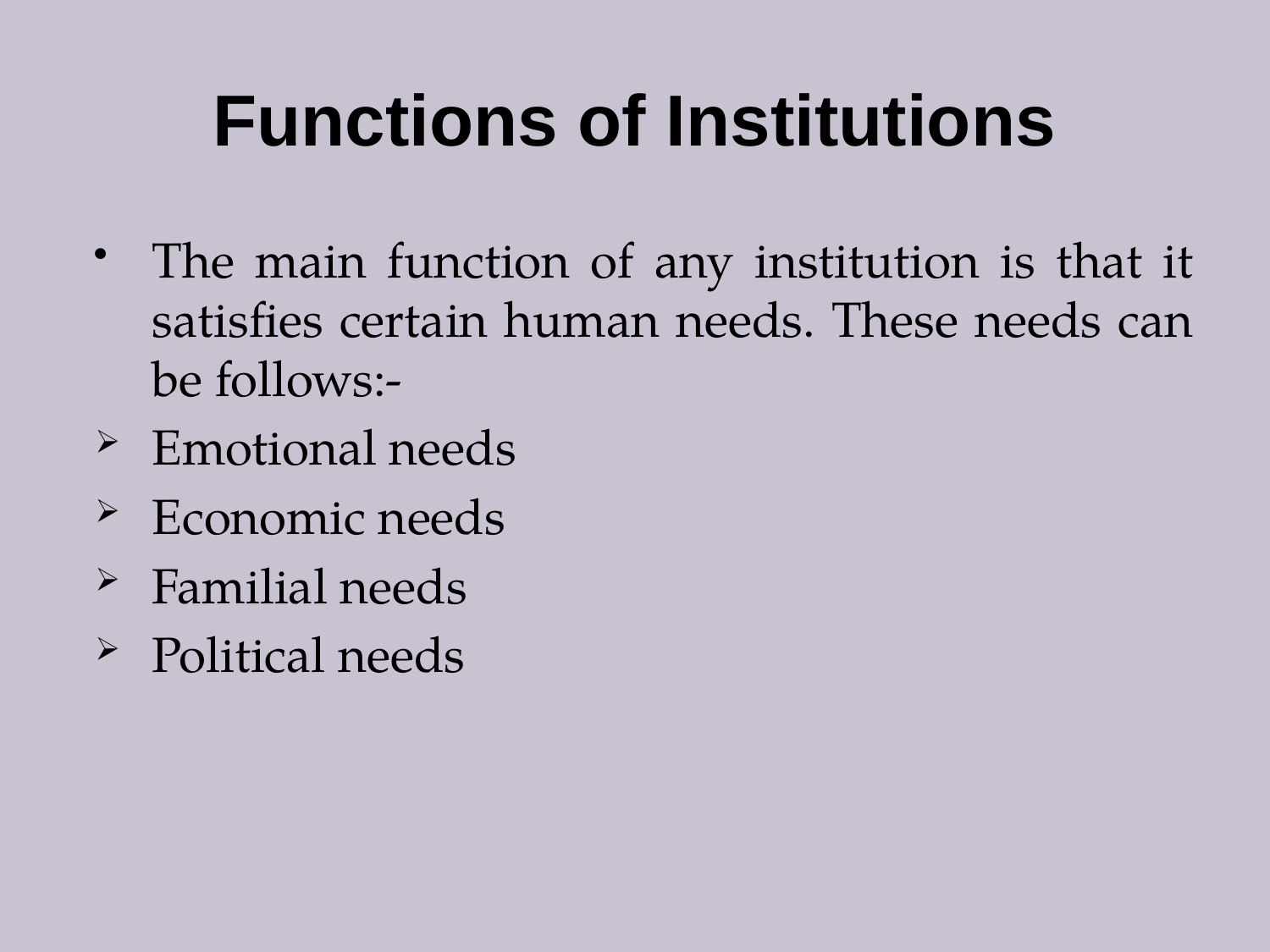

# Functions of Institutions
The main function of any institution is that it satisfies certain human needs. These needs can be follows:-
Emotional needs
Economic needs
Familial needs
Political needs